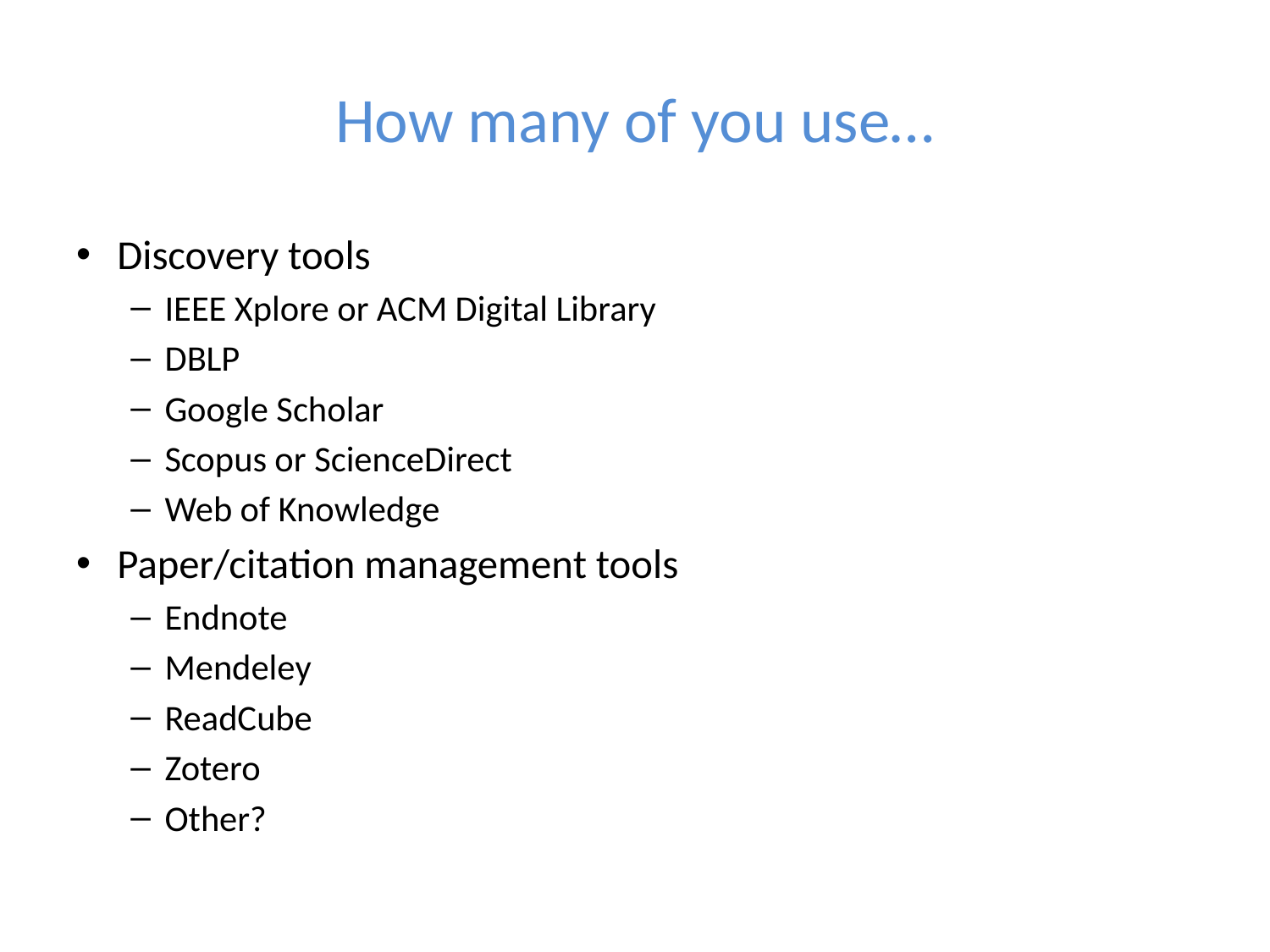

# How many of you use…
Discovery tools
IEEE Xplore or ACM Digital Library
DBLP
Google Scholar
Scopus or ScienceDirect
Web of Knowledge
Paper/citation management tools
Endnote
Mendeley
ReadCube
Zotero
Other?